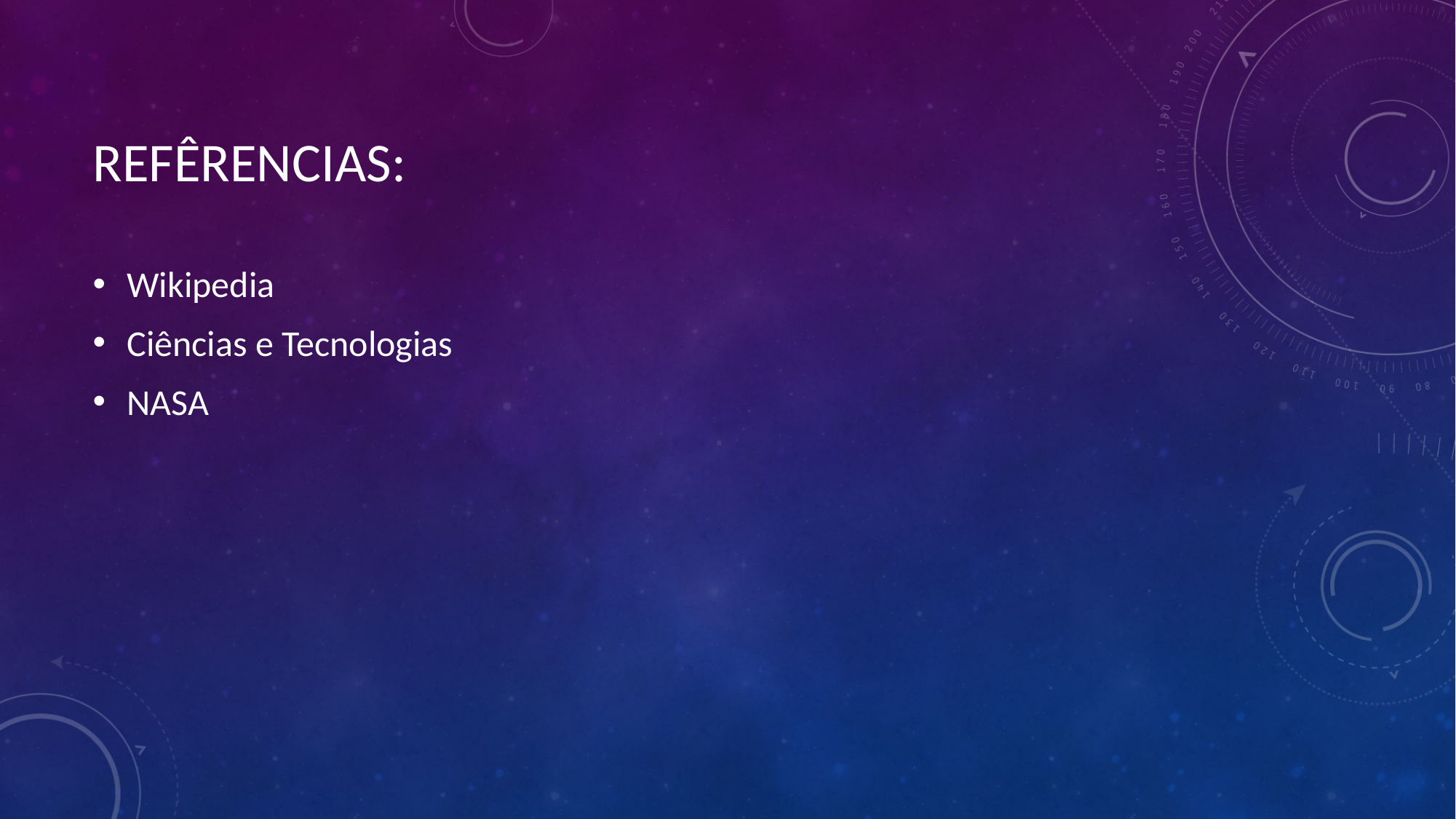

# Refêrencias:
Wikipedia
Ciências e Tecnologias
NASA